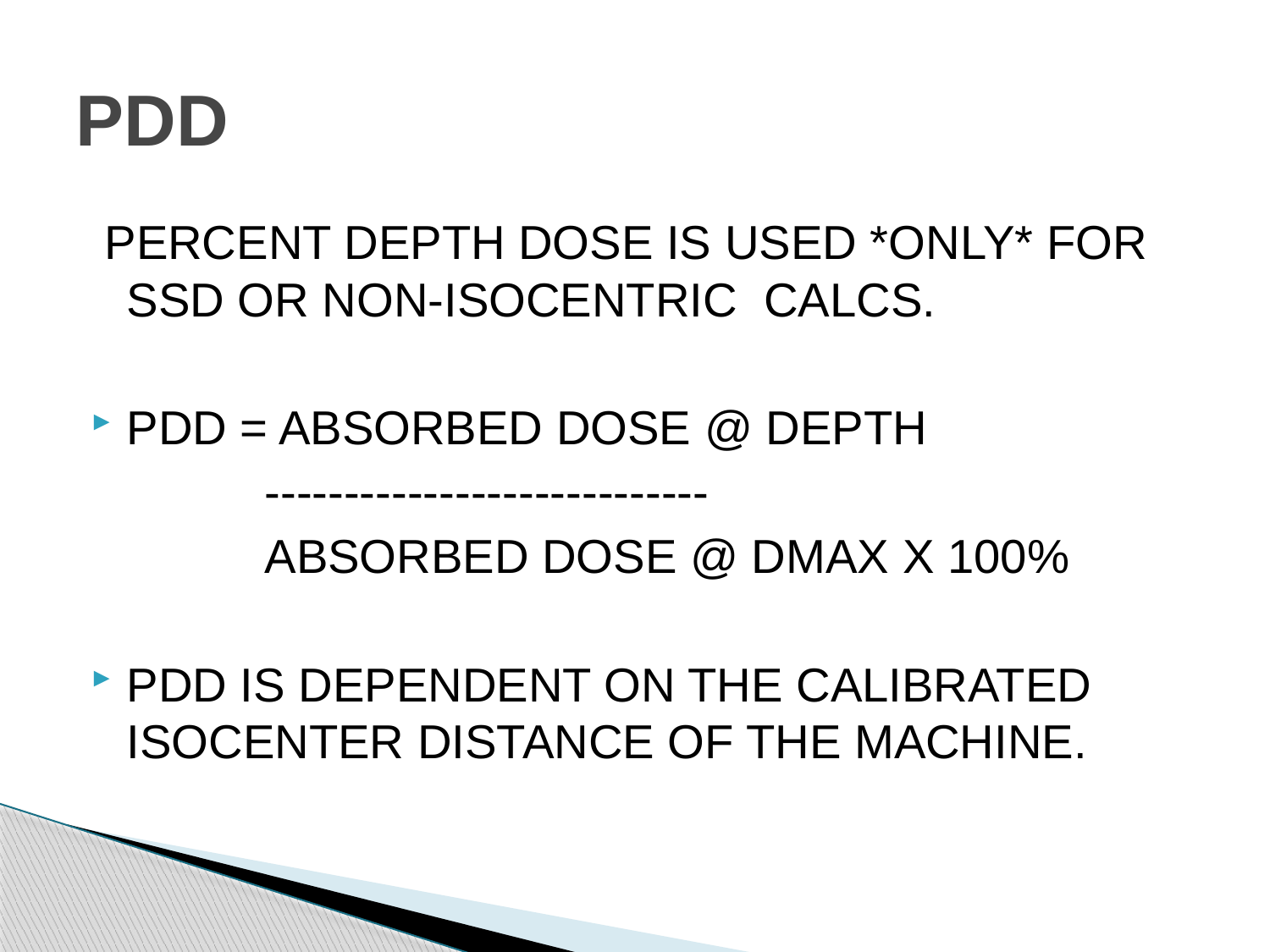

# PDD
 PERCENT DEPTH DOSE IS USED *ONLY* FOR SSD OR NON-ISOCENTRIC  CALCS.

PDD = ABSORBED DOSE @ DEPTH
             ----------------------------
             ABSORBED DOSE @ DMAX X 100%

PDD IS DEPENDENT ON THE CALIBRATED ISOCENTER DISTANCE OF THE MACHINE.